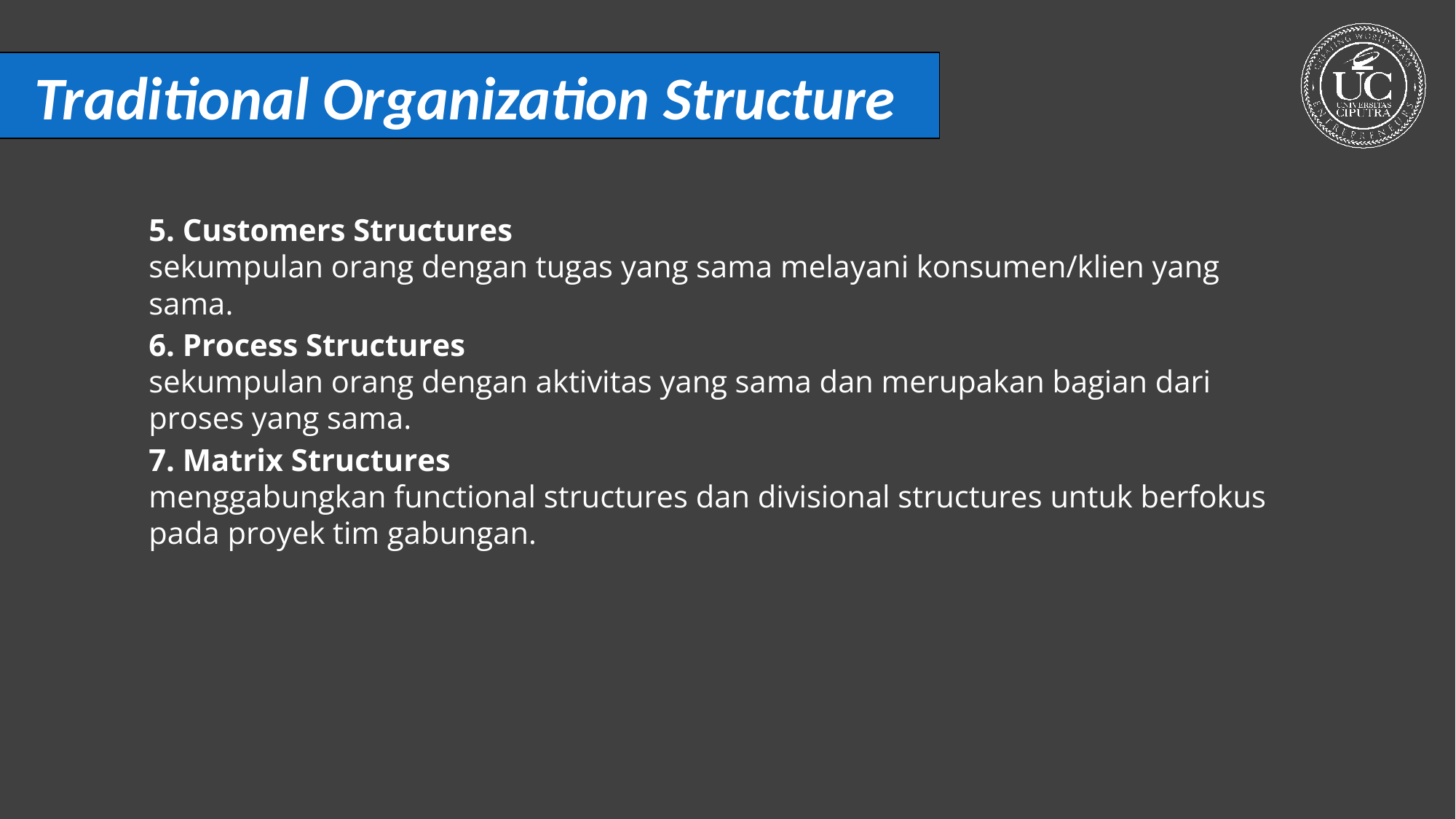

Traditional Organization Structure
5. Customers Structures
sekumpulan orang dengan tugas yang sama melayani konsumen/klien yang sama.
6. Process Structures
sekumpulan orang dengan aktivitas yang sama dan merupakan bagian dari proses yang sama.
7. Matrix Structures
menggabungkan functional structures dan divisional structures untuk berfokus pada proyek tim gabungan.